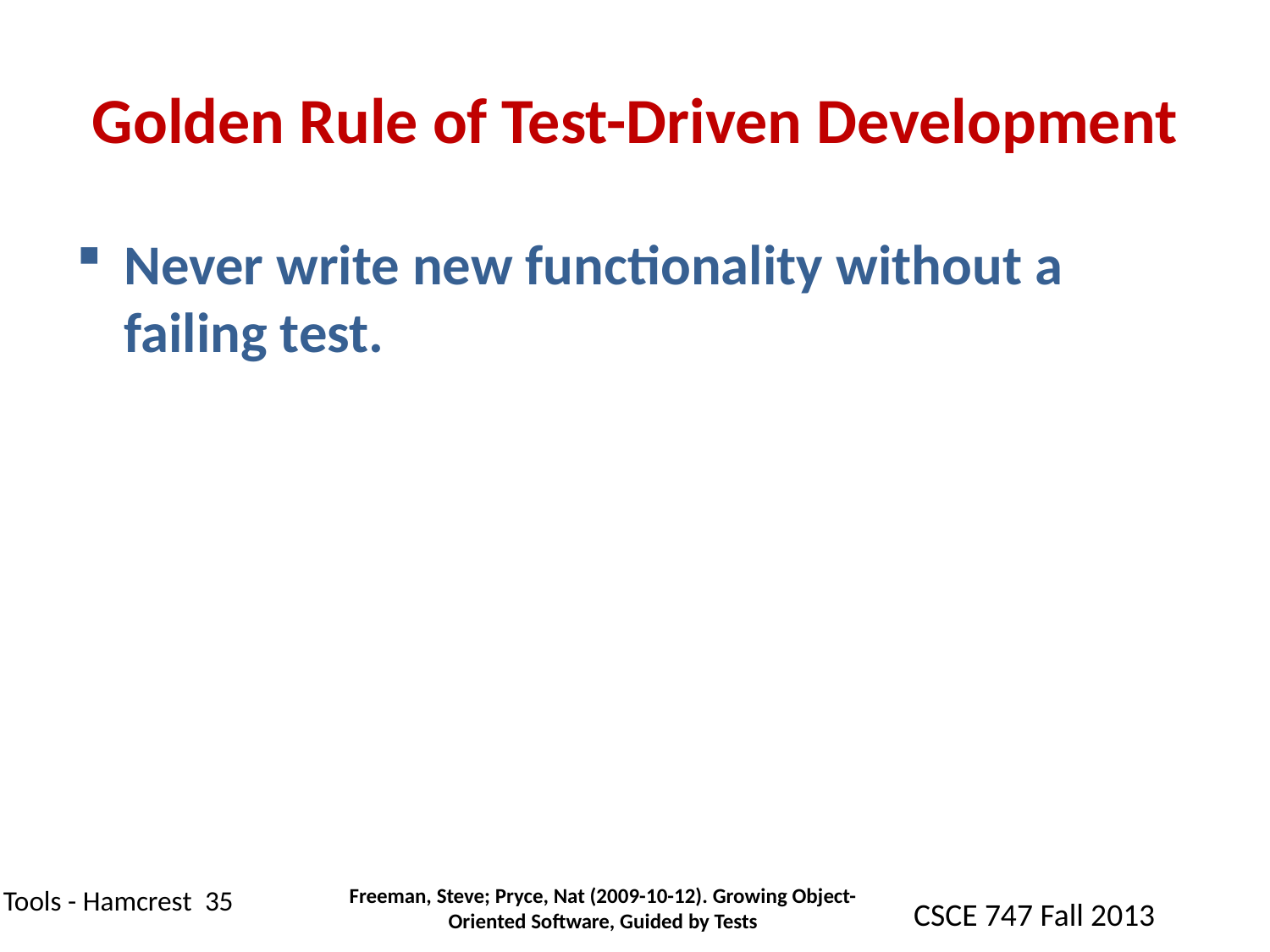

# Golden Rule of Test-Driven Development
Never write new functionality without a failing test.

Freeman, Steve; Pryce, Nat (2009-10-12). Growing Object-Oriented Software, Guided by Tests